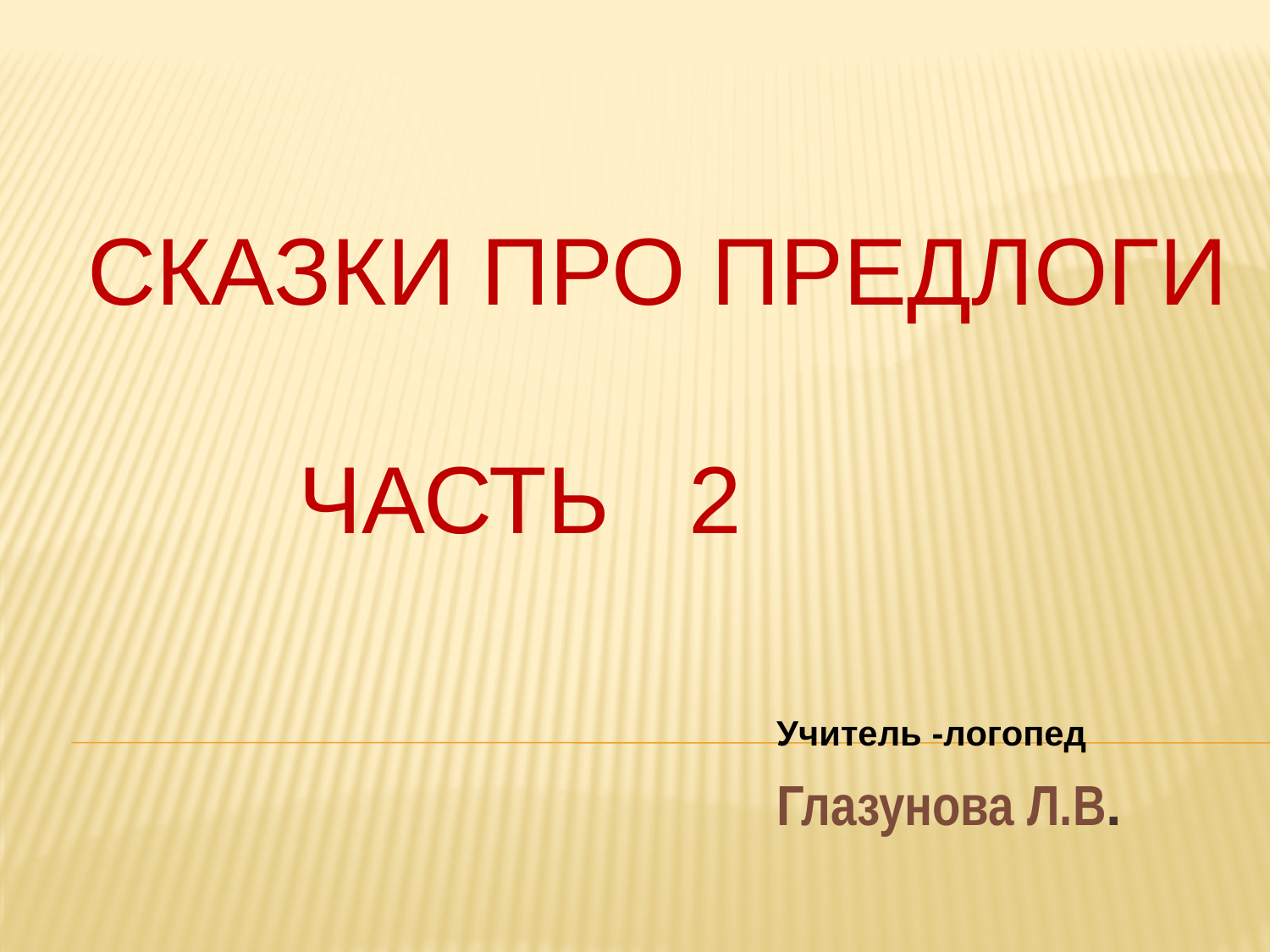

# Сказки про предлоги часть   2
Глазунова Л.В.
Учитель -логопед